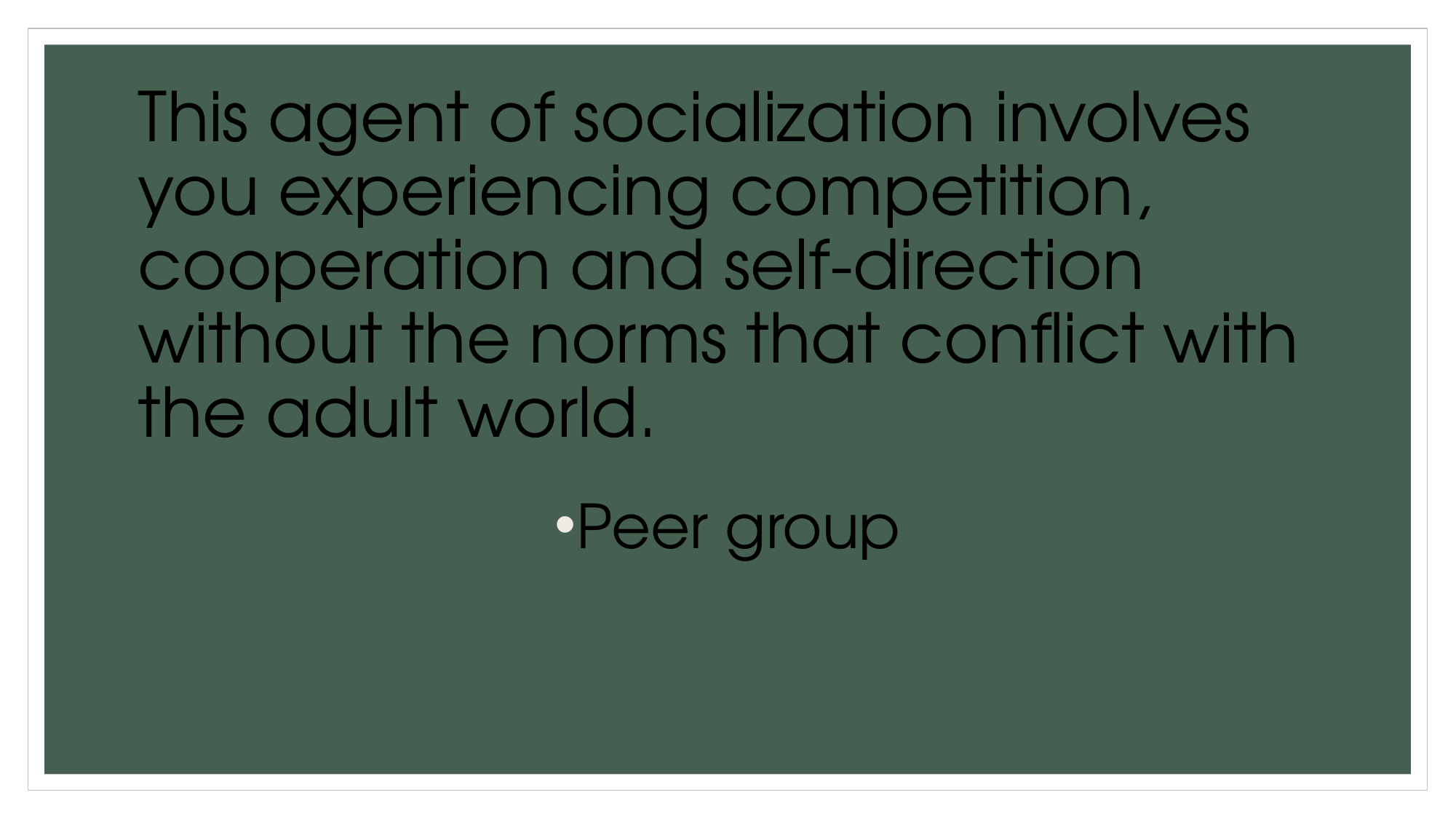

# This agent of socialization involves you experiencing competition, cooperation and self-direction without the norms that conflict with the adult world.
Peer group